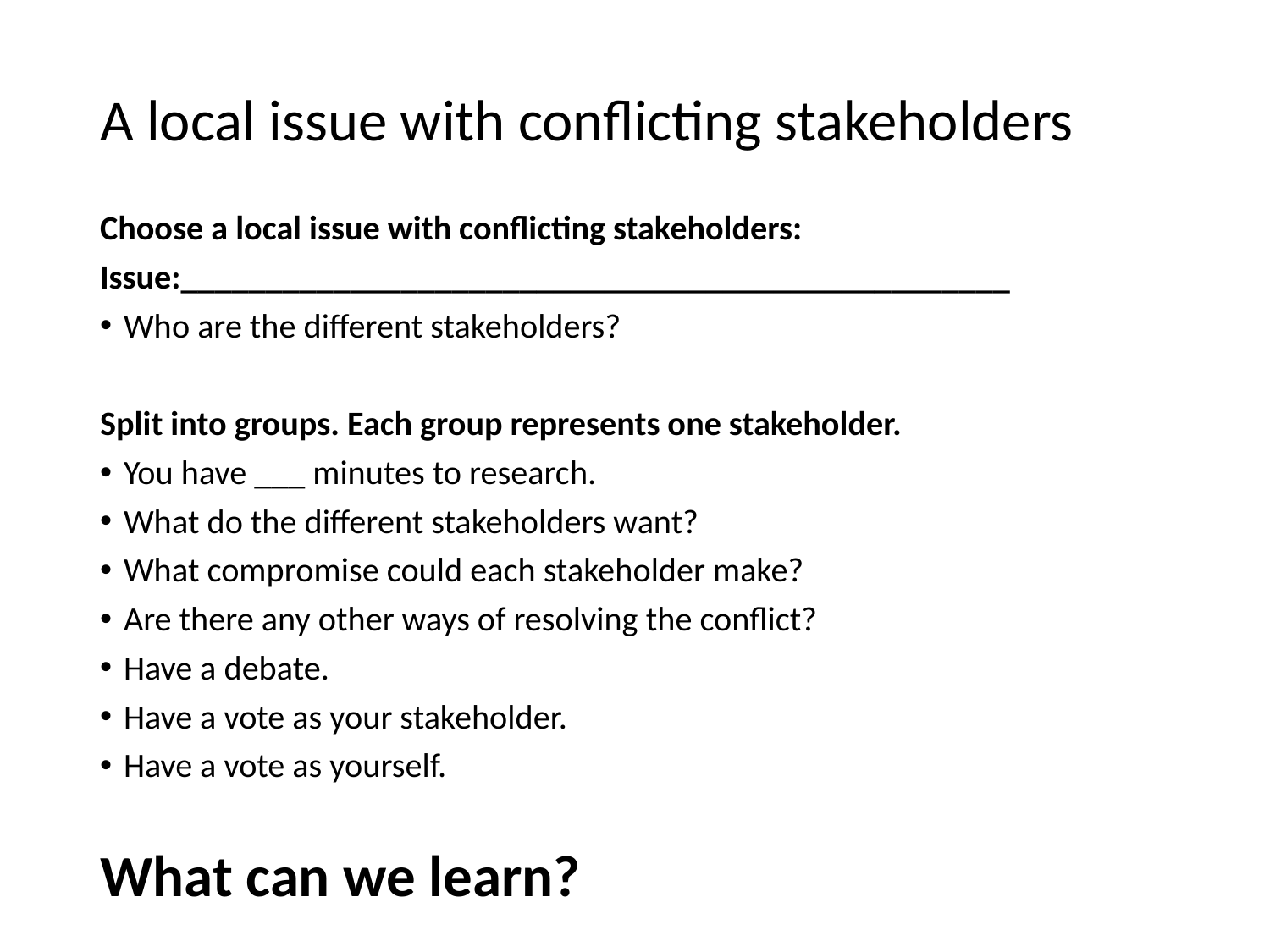

# A local issue with conflicting stakeholders
Choose a local issue with conflicting stakeholders:
Issue:_________________________________________________
Who are the different stakeholders?

Split into groups. Each group represents one stakeholder.
You have ___ minutes to research.
What do the different stakeholders want?
What compromise could each stakeholder make?
Are there any other ways of resolving the conflict?
Have a debate.
Have a vote as your stakeholder.
Have a vote as yourself.

What can we learn?